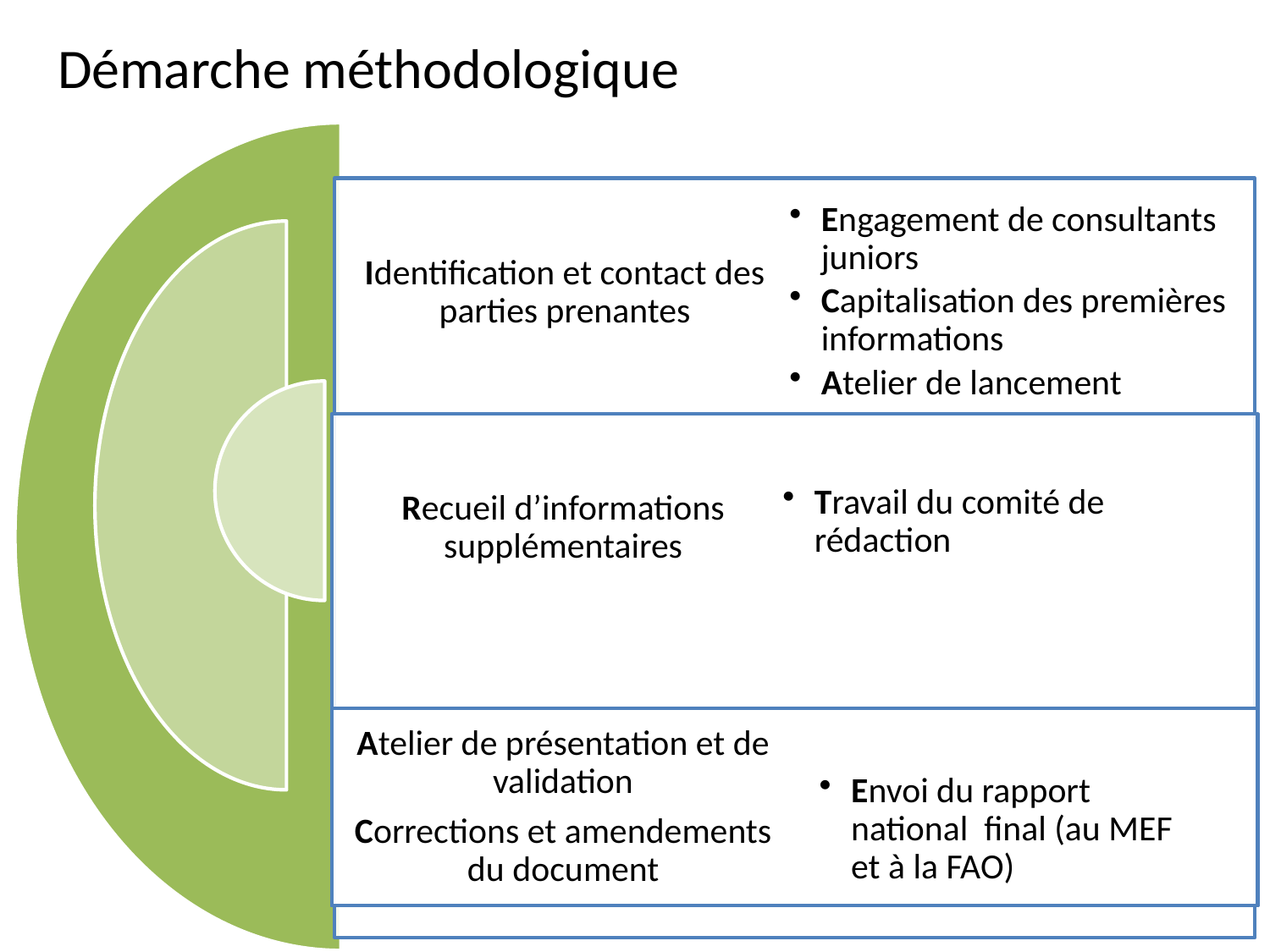

# Démarche méthodologique
Identification et contact des parties prenantes
Recueil d’informations supplémentaires
Atelier de présentation et de validation
Corrections et amendements du document
Engagement de consultants juniors
Capitalisation des premières informations
Atelier de lancement
Travail du comité de rédaction

Envoi du rapport national  final (au MEF et à la FAO)